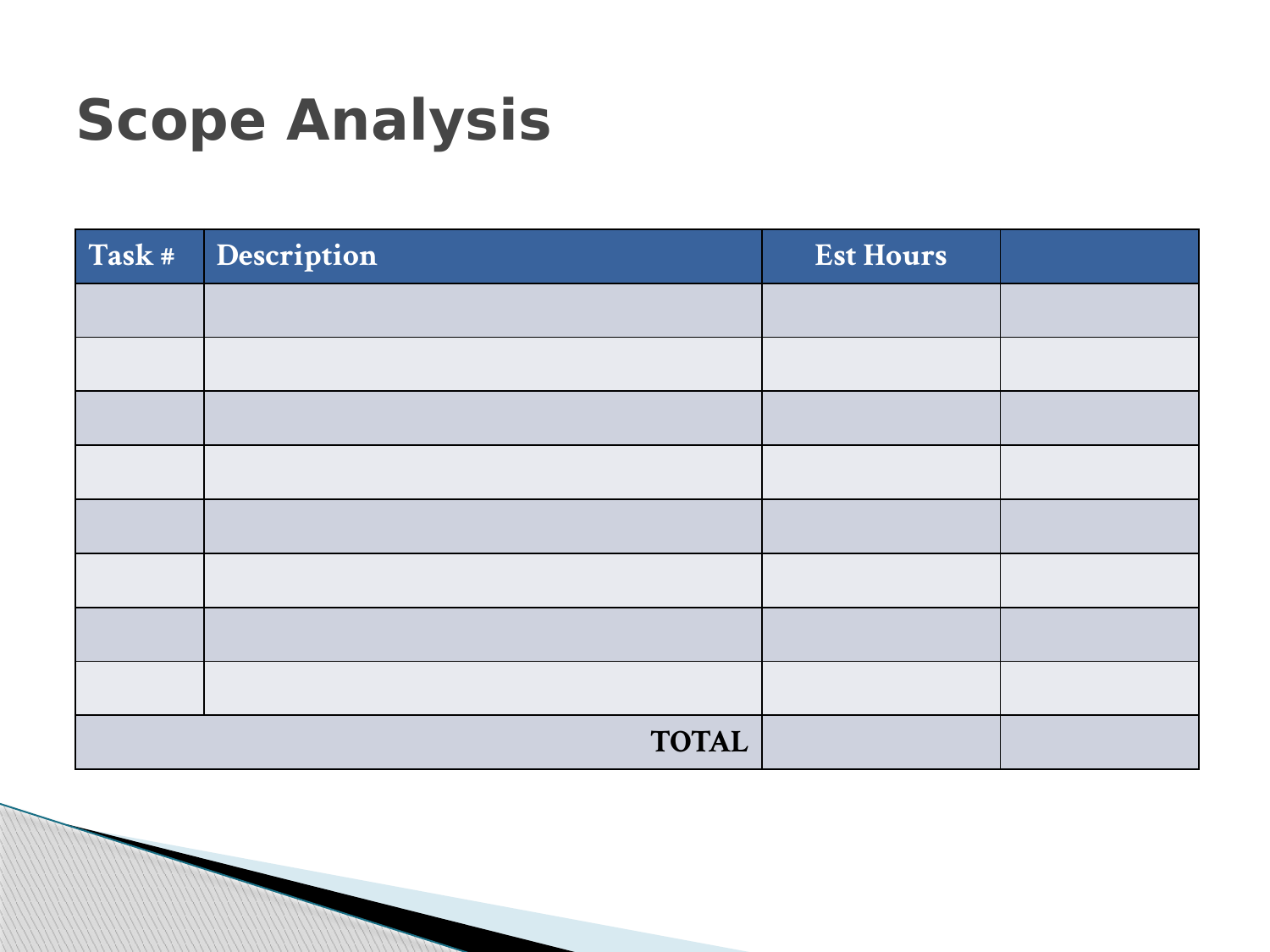

# Scope Analysis
| Task # | Description | Est Hours |  |
| --- | --- | --- | --- |
|  |  |  |  |
|  |  |  |  |
|  |  |  |  |
|  |  |  |  |
|  |  |  |  |
|  |  |  |  |
|  |  |  |  |
|  |  |  |  |
| TOTAL |  |  |  |